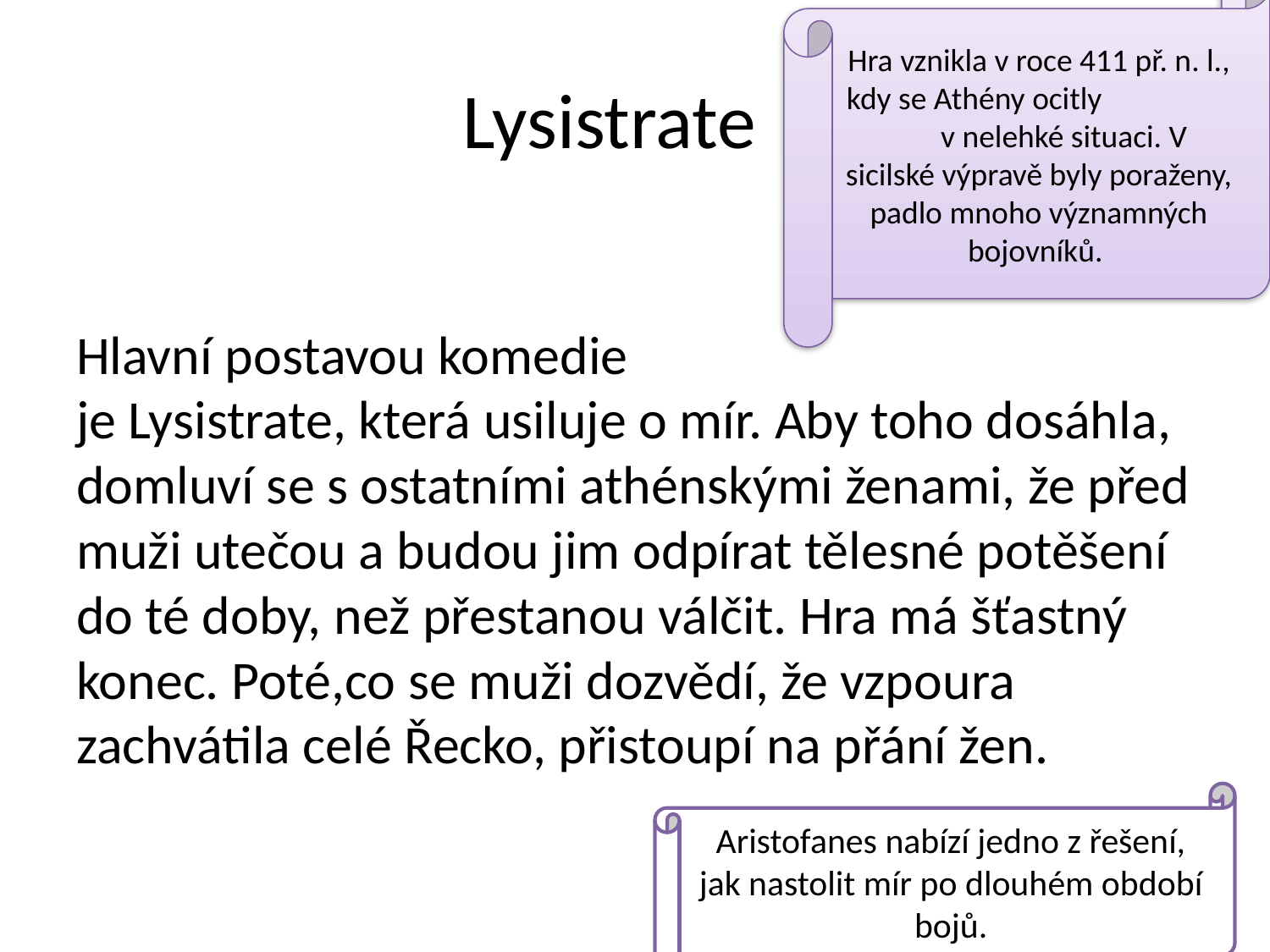

Hra vznikla v roce 411 př. n. l., kdy se Athény ocitly                          v nelehké situaci. V sicilské výpravě byly poraženy, padlo mnoho významných bojovníků.
# Lysistrate

Hlavní postavou komedie                                           je Lysistrate, která usiluje o mír. Aby toho dosáhla, domluví se s ostatními athénskými ženami, že před muži utečou a budou jim odpírat tělesné potěšení do té doby, než přestanou válčit. Hra má šťastný konec. Poté,co se muži dozvědí, že vzpoura zachvátila celé Řecko, přistoupí na přání žen.
Aristofanes nabízí jedno z řešení, jak nastolit mír po dlouhém období bojů.